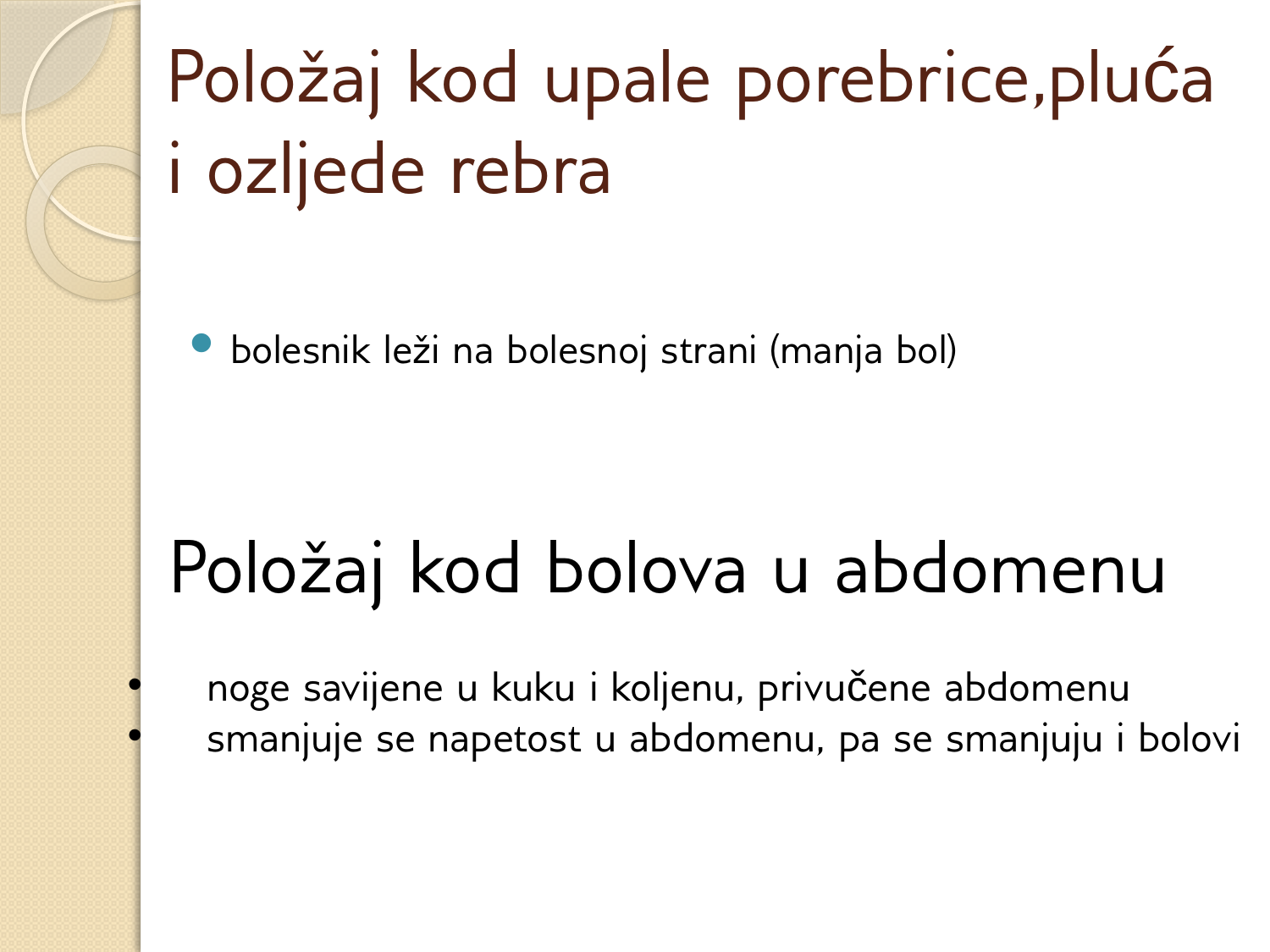

# Položaj kod upale porebrice,pluća i ozljede rebra
bolesnik leži na bolesnoj strani (manja bol)

  Položaj kod bolova u abdomenu

noge savijene u kuku i koljenu, privučene abdomenu
smanjuje se napetost u abdomenu, pa se smanjuju i bolovi